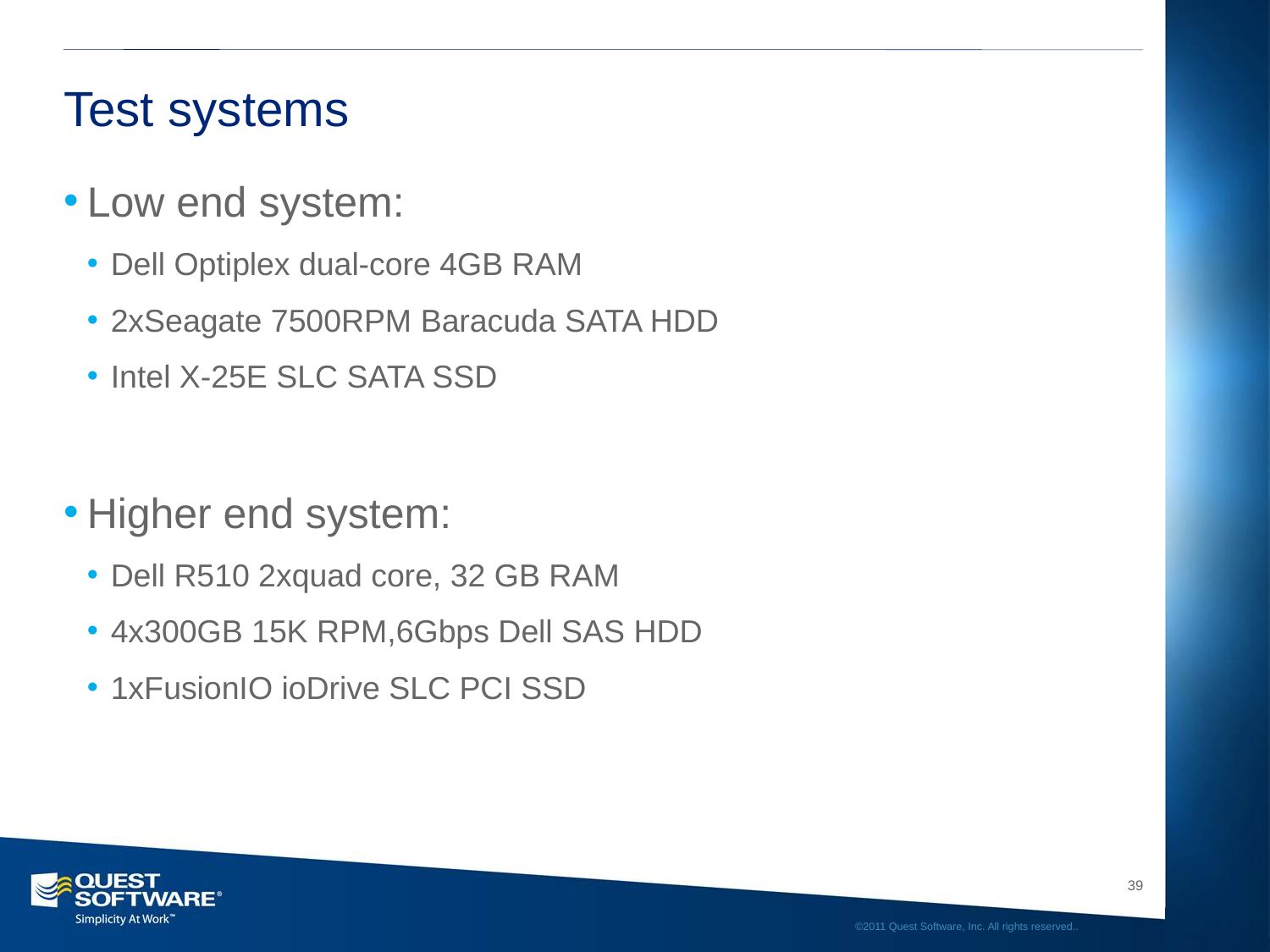

# Test systems
Low end system:
Dell Optiplex dual-core 4GB RAM
2xSeagate 7500RPM Baracuda SATA HDD
Intel X-25E SLC SATA SSD

Higher end system:
Dell R510 2xquad core, 32 GB RAM
4x300GB 15K RPM,6Gbps Dell SAS HDD
1xFusionIO ioDrive SLC PCI SSD